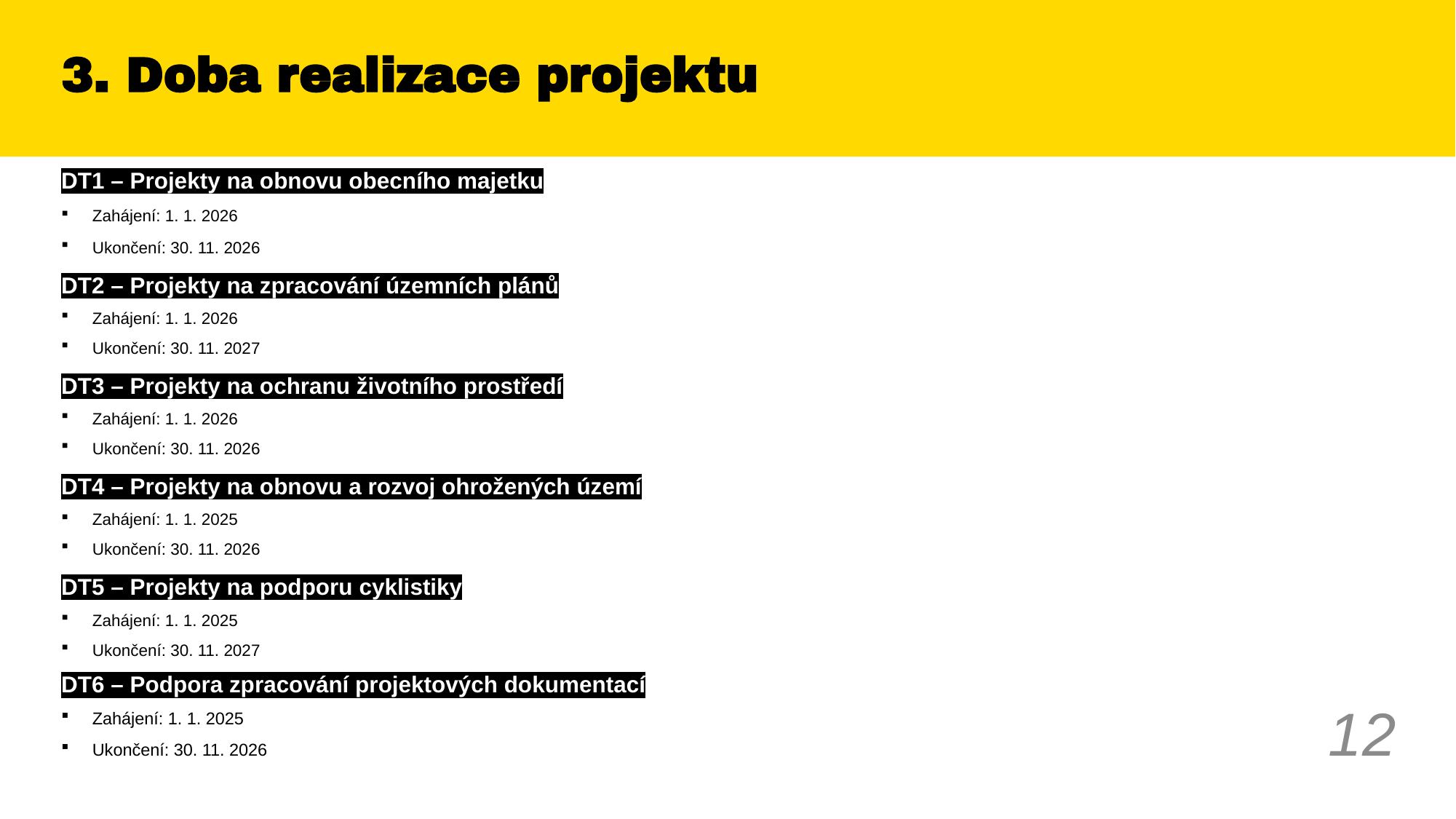

# 3. Doba realizace projektu
DT1 – Projekty na obnovu obecního majetku
Zahájení: 1. 1. 2026
Ukončení: 30. 11. 2026
DT2 – Projekty na zpracování územních plánů
Zahájení: 1. 1. 2026
Ukončení: 30. 11. 2027
DT3 – Projekty na ochranu životního prostředí
Zahájení: 1. 1. 2026
Ukončení: 30. 11. 2026
DT4 – Projekty na obnovu a rozvoj ohrožených území
Zahájení: 1. 1. 2025
Ukončení: 30. 11. 2026
DT5 – Projekty na podporu cyklistiky
Zahájení: 1. 1. 2025
Ukončení: 30. 11. 2027
DT6 – Podpora zpracování projektových dokumentací
Zahájení: 1. 1. 2025
Ukončení: 30. 11. 2026

12